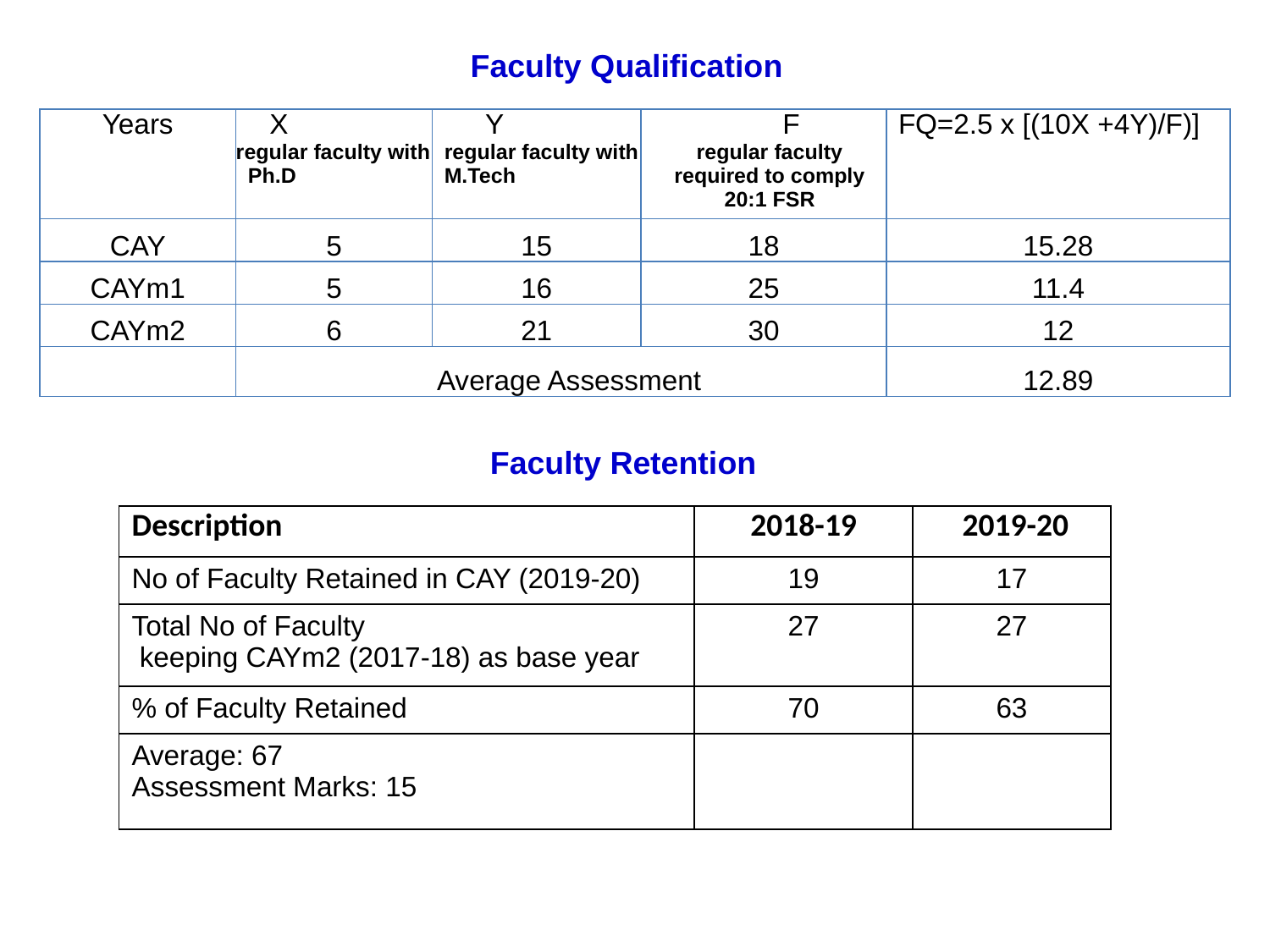

Faculty Qualification
| Years | X regular faculty with Ph.D | Y regular faculty with M.Tech | F regular faculty required to comply 20:1 FSR | FQ=2.5 x [(10X +4Y)/F)] |
| --- | --- | --- | --- | --- |
| CAY | 5 | 15 | 18 | 15.28 |
| CAYm1 | 5 | 16 | 25 | 11.4 |
| CAYm2 | 6 | 21 | 30 | 12 |
|  | Average Assessment |  |  | 12.89 |
Faculty Retention
| Description | 2018-19 | 2019-20 |
| --- | --- | --- |
| No of Faculty Retained in CAY (2019-20) | 19 | 17 |
| Total No of Faculty keeping CAYm2 (2017-18) as base year | 27 | 27 |
| % of Faculty Retained | 70 | 63 |
| Average: 67 Assessment Marks: 15 |  |  |